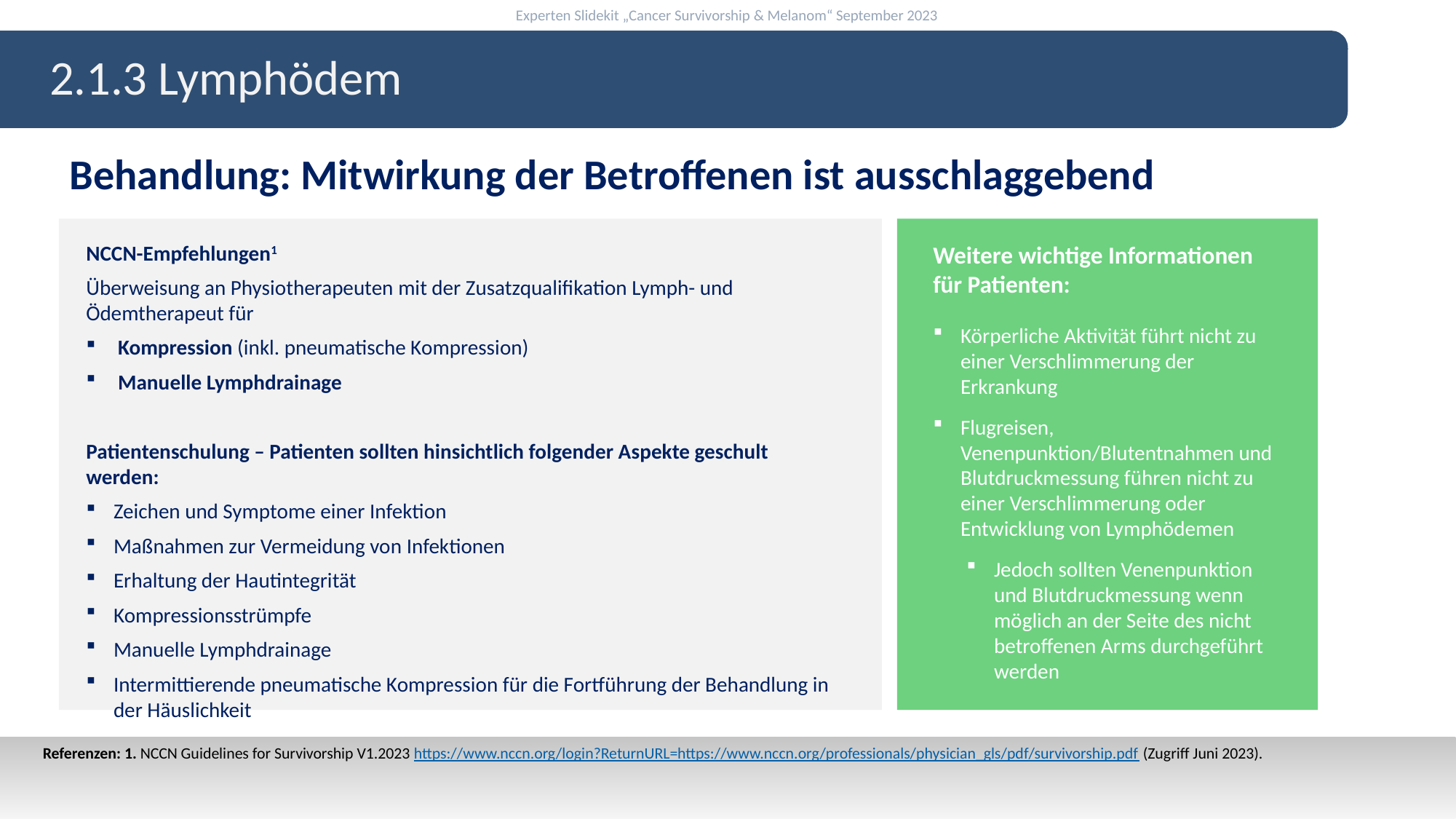

2.1.3 Lymphödem
Behandlung: Mitwirkung der Betroffenen ist ausschlaggebend

NCCN-Empfehlungen1
Überweisung an Physiotherapeuten mit der Zusatzqualifikation Lymph- und Ödemtherapeut für
Kompression (inkl. pneumatische Kompression)
Manuelle Lymphdrainage

Patientenschulung – Patienten sollten hinsichtlich folgender Aspekte geschult werden:
Zeichen und Symptome einer Infektion
Maßnahmen zur Vermeidung von Infektionen
Erhaltung der Hautintegrität
Kompressionsstrümpfe
Manuelle Lymphdrainage
Intermittierende pneumatische Kompression für die Fortführung der Behandlung in der Häuslichkeit
Weitere wichtige Informationen für Patienten:
Körperliche Aktivität führt nicht zu einer Verschlimmerung der Erkrankung
Flugreisen, Venenpunktion/Blutentnahmen und Blutdruckmessung führen nicht zu einer Verschlimmerung oder Entwicklung von Lymphödemen
Jedoch sollten Venenpunktion und Blutdruckmessung wenn möglich an der Seite des nicht betroffenen Arms durchgeführt werden
Referenzen: 1. NCCN Guidelines for Survivorship V1.2023 https://www.nccn.org/login?ReturnURL=https://www.nccn.org/professionals/physician_gls/pdf/survivorship.pdf (Zugriff Juni 2023).